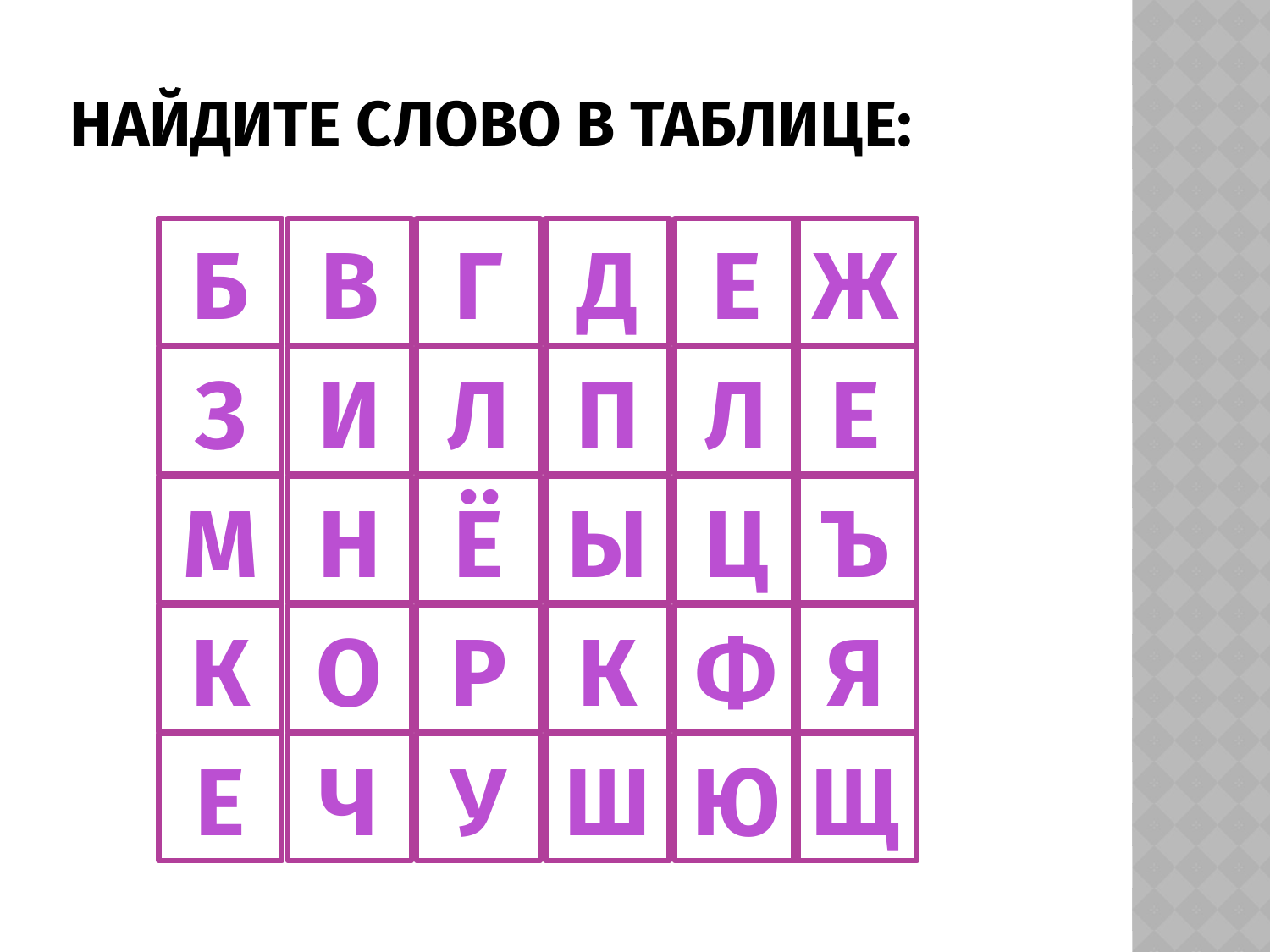

# Найдите слово в таблице:
Б
В
Г
Д
Е
Ж

З
И
Л
П
Л
Е
М
Н
Ё
Ы
Ц
Ъ
К
О
Р
К
Ф
Я
Е
Ч
У
Ш
Ю
Щ